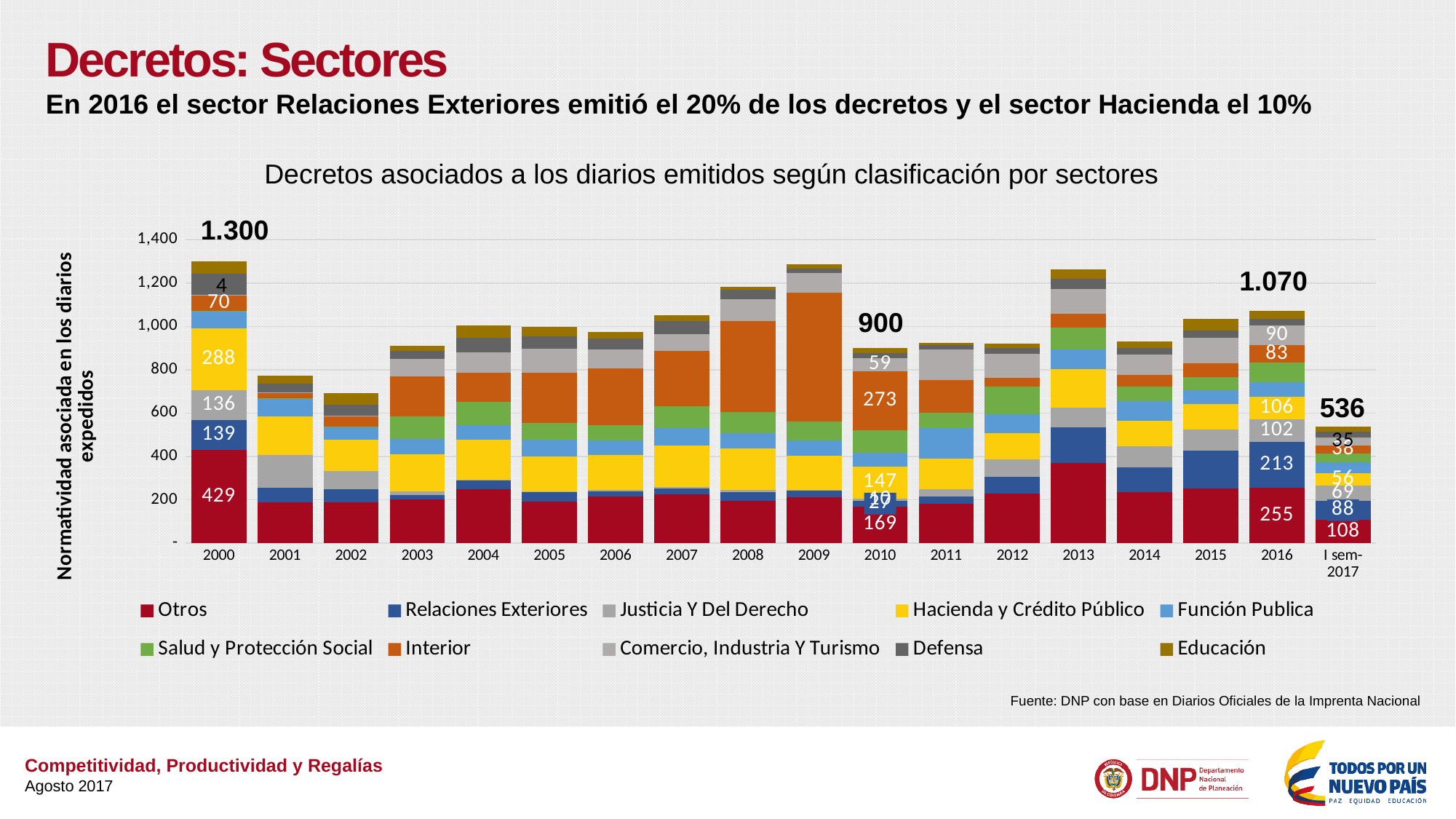

# Decretos: Sectores
En 2016 el sector Relaciones Exteriores emitió el 20% de los decretos y el sector Hacienda el 10%
Decretos asociados a los diarios emitidos según clasificación por sectores
1.300

### Chart

| Category | Otros | Relaciones Exteriores | Justicia Y Del Derecho | Hacienda y Crédito Público | Función Publica | Salud y Protección Social | Interior | Comercio, Industria Y Turismo | Defensa | Educación |
|---|---|---|---|---|---|---|---|---|---|---|
| 2000 | 429.0 | 139.0 | 136.0 | 288.0 | 76.0 | 5.0 | 70.0 | 4.0 | 97.0 | 56.0 |
| 2001 | 187.0 | 70.0 | 148.0 | 180.0 | 84.0 | 1.0 | 22.0 | 4.0 | 39.0 | 37.0 |
| 2002 | 188.0 | 62.0 | 84.0 | 143.0 | 57.0 | 4.0 | 48.0 | 3.0 | 48.0 | 55.0 |
| 2003 | 201.0 | 21.0 | 18.0 | 171.0 | 68.0 | 105.0 | 184.0 | 83.0 | 36.0 | 23.0 |
| 2004 | 248.0 | 40.0 | 3.0 | 185.0 | 67.0 | 110.0 | 134.0 | 93.0 | 67.0 | 58.0 |
| 2005 | 191.0 | 43.0 | 3.0 | 163.0 | 78.0 | 77.0 | 231.0 | 111.0 | 56.0 | 44.0 |
| 2006 | 214.0 | 24.0 | 8.0 | 159.0 | 70.0 | 71.0 | 261.0 | 87.0 | 51.0 | 28.0 |
| 2007 | 225.0 | 27.0 | 6.0 | 193.0 | 79.0 | 100.0 | 258.0 | 77.0 | 59.0 | 29.0 |
| 2008 | 194.0 | 42.0 | 10.0 | 190.0 | 70.0 | 98.0 | 420.0 | 100.0 | 46.0 | 11.0 |
| 2009 | 211.0 | 30.0 | 5.0 | 157.0 | 72.0 | 86.0 | 595.0 | 92.0 | 17.0 | 23.0 |
| 2010 | 169.0 | 27.0 | 10.0 | 147.0 | 62.0 | 106.0 | 273.0 | 59.0 | 23.0 | 24.0 |
| 2011 | 182.0 | 33.0 | 33.0 | 140.0 | 142.0 | 70.0 | 153.0 | 141.0 | 19.0 | 11.0 |
| 2012 | 229.0 | 78.0 | 79.0 | 120.0 | 90.0 | 126.0 | 42.0 | 109.0 | 29.0 | 18.0 |
| 2013 | 368.0 | 166.0 | 90.0 | 179.0 | 91.0 | 100.0 | 65.0 | 115.0 | 44.0 | 46.0 |
| 2014 | 234.0 | 115.0 | 97.0 | 120.0 | 88.0 | 70.0 | 53.0 | 92.0 | 33.0 | 30.0 |
| 2015 | 253.0 | 174.0 | 97.0 | 118.0 | 62.0 | 61.0 | 64.0 | 119.0 | 32.0 | 55.0 |
| 2016 | 255.0 | 213.0 | 102.0 | 106.0 | 66.0 | 90.0 | 83.0 | 90.0 | 29.0 | 36.0 |
| I sem-2017 | 108.0 | 88.0 | 69.0 | 56.0 | 53.0 | 39.0 | 38.0 | 35.0 | 28.0 | 22.0 |
1.070
900
536
Fuente: DNP con base en Diarios Oficiales de la Imprenta Nacional